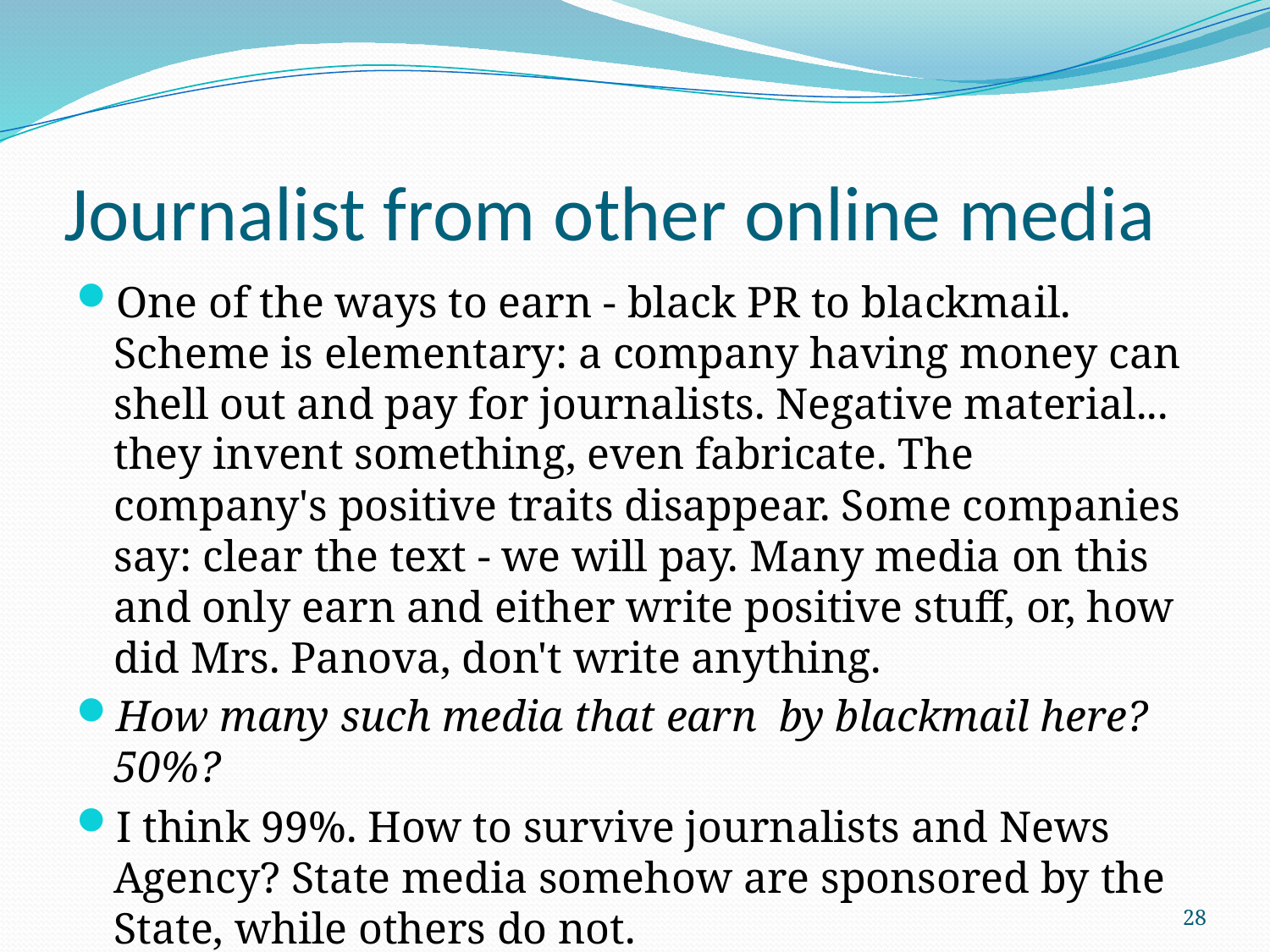

# Journalist from other online media
One of the ways to earn - black PR to blackmail. Scheme is elementary: a company having money can shell out and pay for journalists. Negative material... they invent something, even fabricate. The company's positive traits disappear. Some companies say: clear the text - we will pay. Many media on this and only earn and either write positive stuff, or, how did Mrs. Panova, don't write anything.
How many such media that earn  by blackmail here? 50%?
I think 99%. How to survive journalists and News Agency? State media somehow are sponsored by the State, while others do not.

28